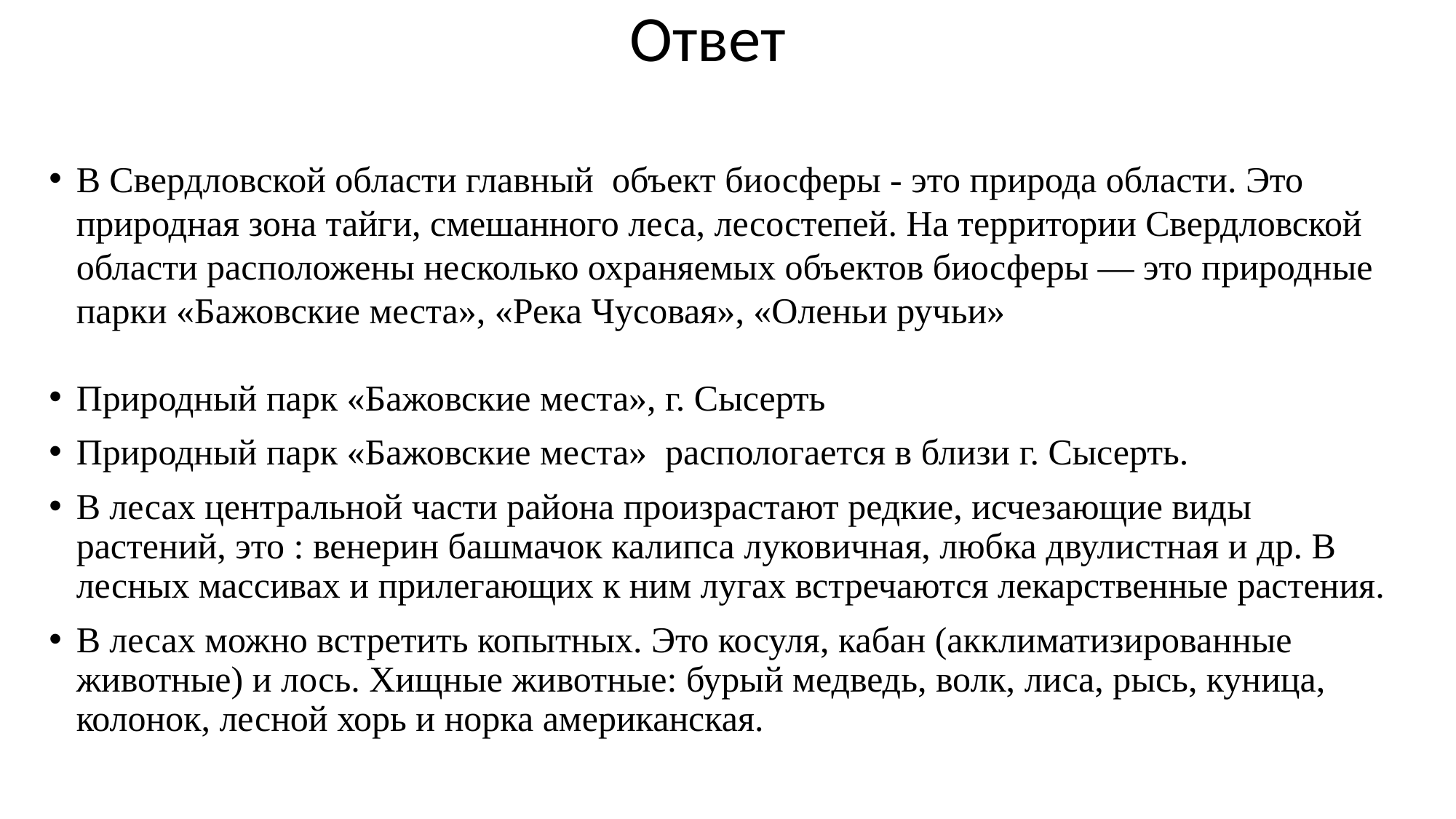

# Ответ
В Свердловской области главный  объект биосферы - это природа области. Это природная зона тайги, смешанного леса, лесостепей. На территории Свердловской области расположены несколько охраняемых объектов биосферы — это природные парки «Бажовские места», «Река Чусовая», «Оленьи ручьи»

Природный парк «Бажовские места», г. Сысерть
Природный парк «Бажовские места»  распологается в близи г. Сысерть.
В лесах центральной части района произрастают редкие, исчезающие виды растений, это : венерин башмачок калипса луковичная, любка двулистная и др. В лесных массивах и прилегающих к ним лугах встречаются лекарственные растения.
В лесах можно встретить копытных. Это косуля, кабан (акклиматизированные животные) и лось. Хищные животные: бурый медведь, волк, лиса, рысь, куница, колонок, лесной хорь и норка американская.